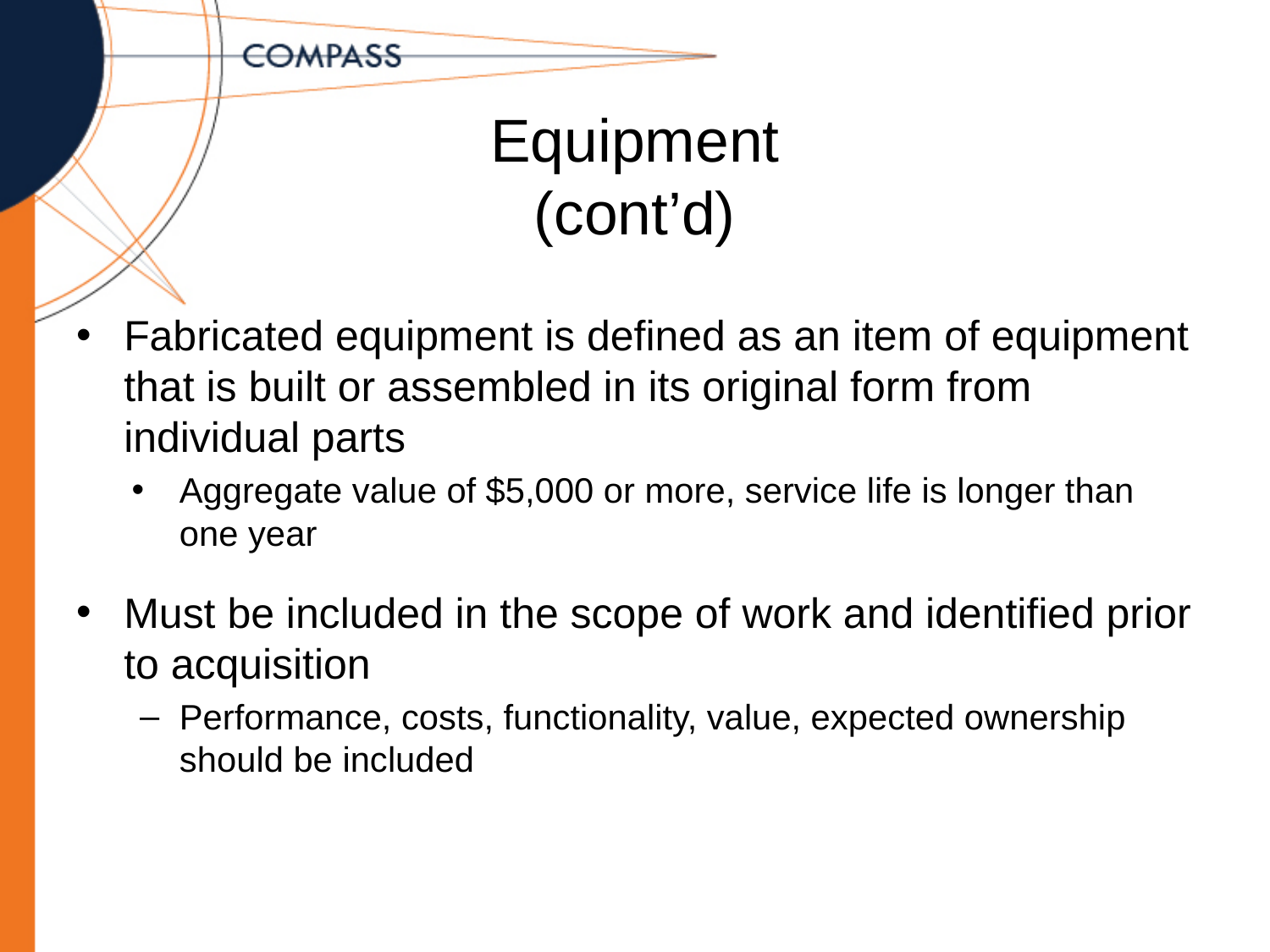

# Equipment (cont’d)
Fabricated equipment is defined as an item of equipment that is built or assembled in its original form from individual parts
Aggregate value of $5,000 or more, service life is longer than one year

Must be included in the scope of work and identified prior to acquisition
Performance, costs, functionality, value, expected ownership should be included